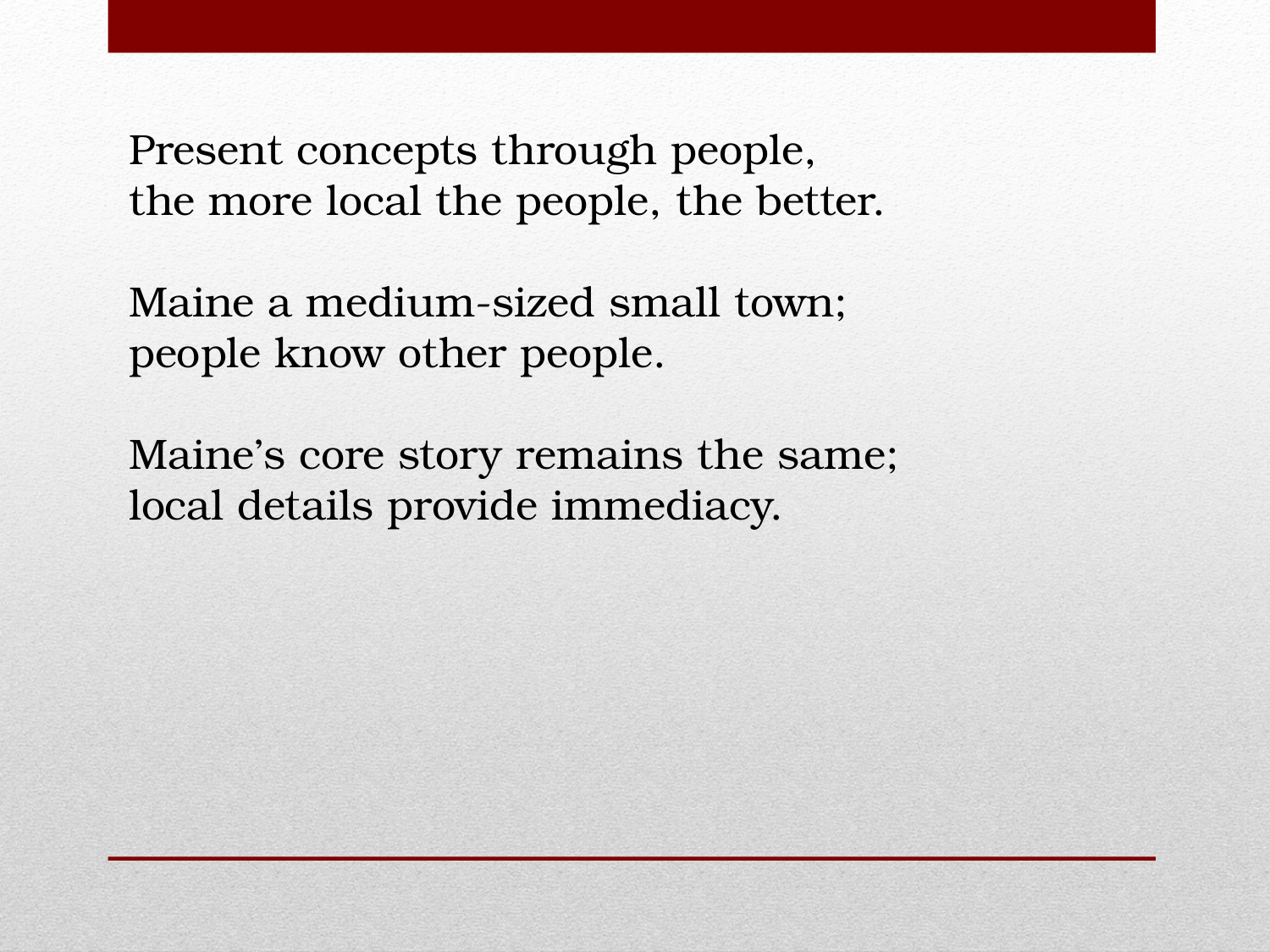

Present concepts through people,
the more local the people, the better.

Maine a medium-sized small town;
people know other people.

Maine’s core story remains the same;
local details provide immediacy.